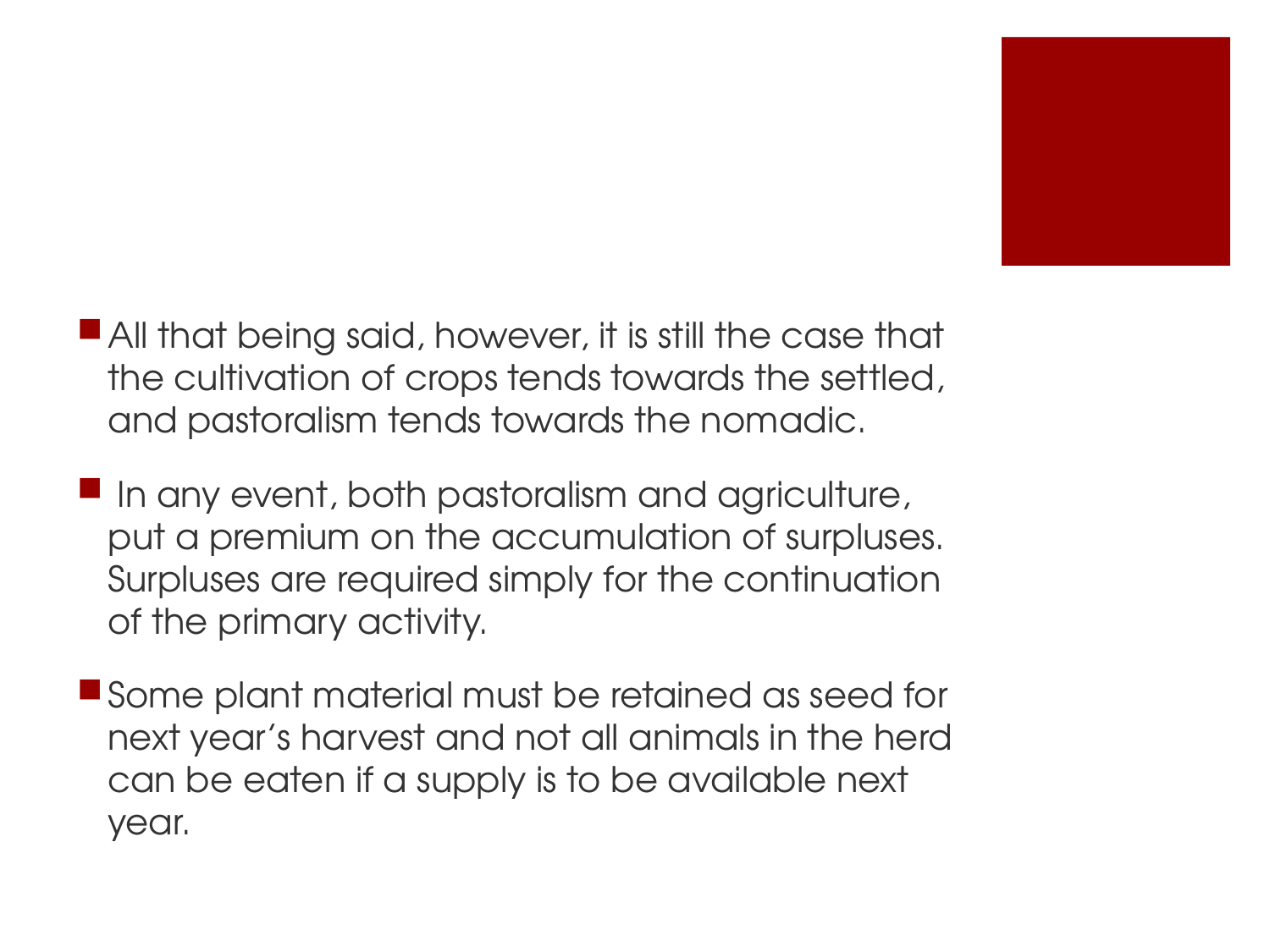

#
All that being said, however, it is still the case that the cultivation of crops tends towards the settled, and pastoralism tends towards the nomadic.
 In any event, both pastoralism and agriculture, put a premium on the accumulation of surpluses. Surpluses are required simply for the continuation of the primary activity.
Some plant material must be retained as seed for next year’s harvest and not all animals in the herd can be eaten if a supply is to be available next year.